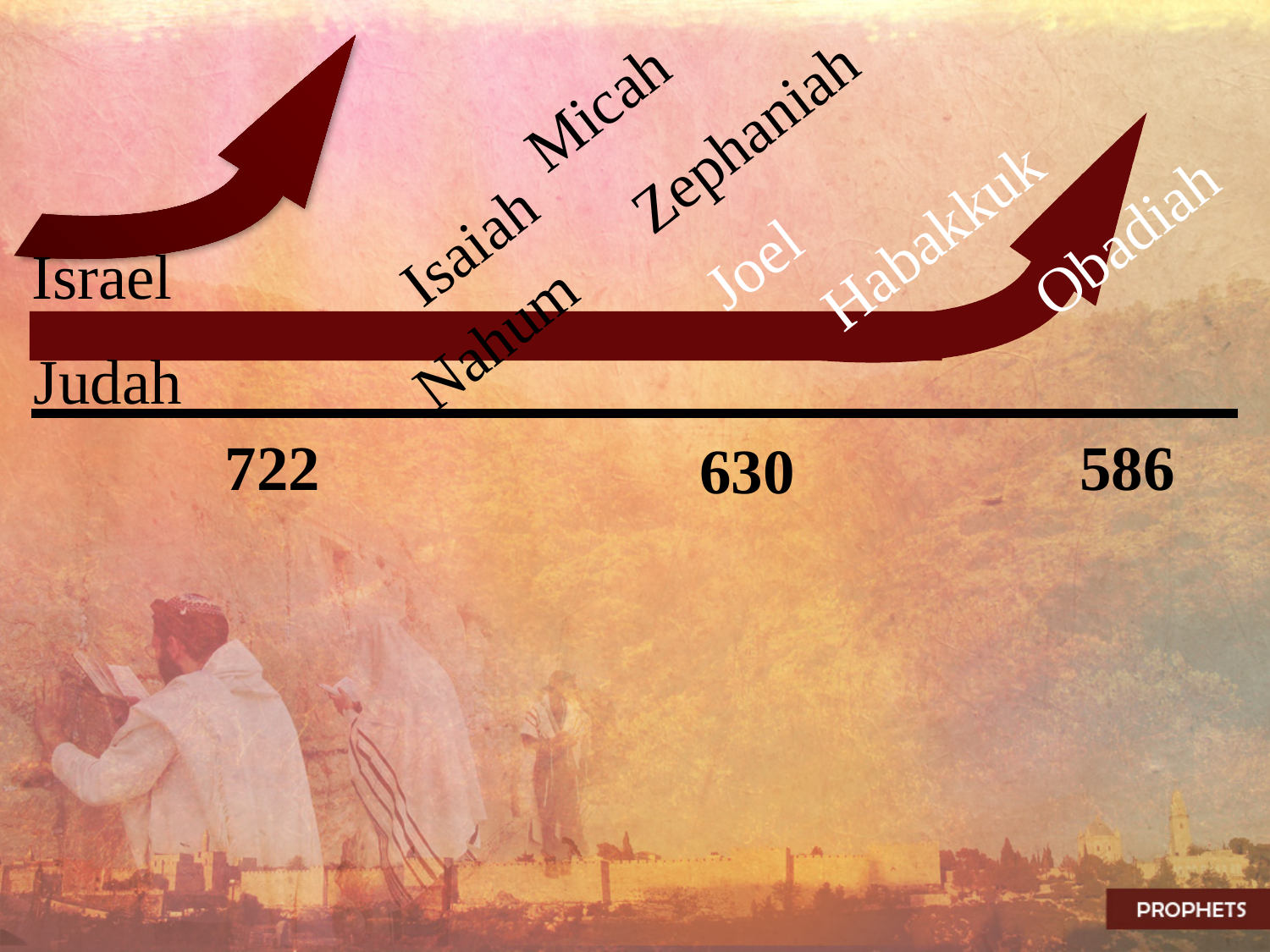

Micah
Zephaniah

Habakkuk
Joel
Obadiah
Isaiah
Israel
Nahum

Judah

722
586
630